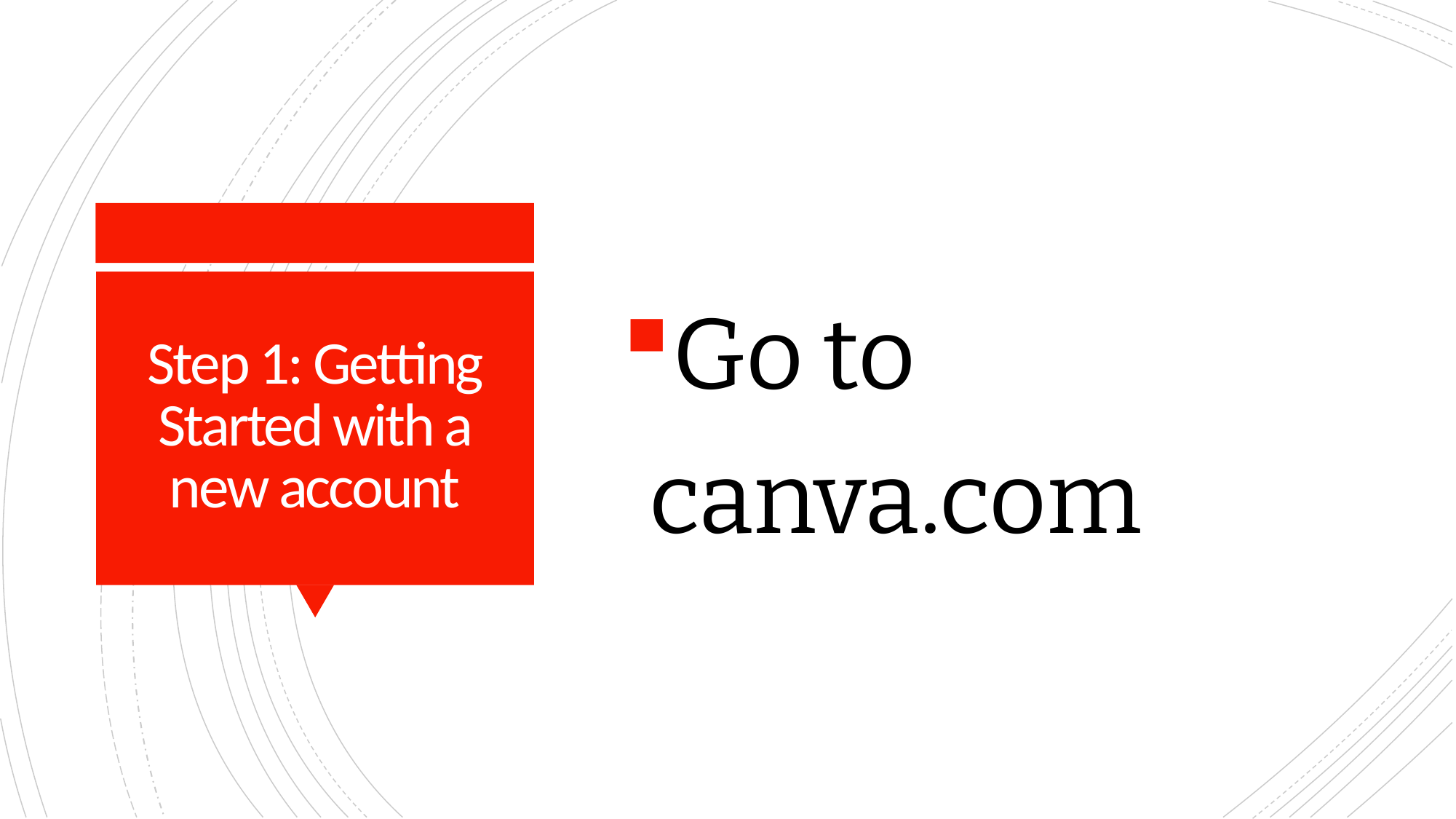

Go to canva.com
# Step 1: Getting Started with a new account